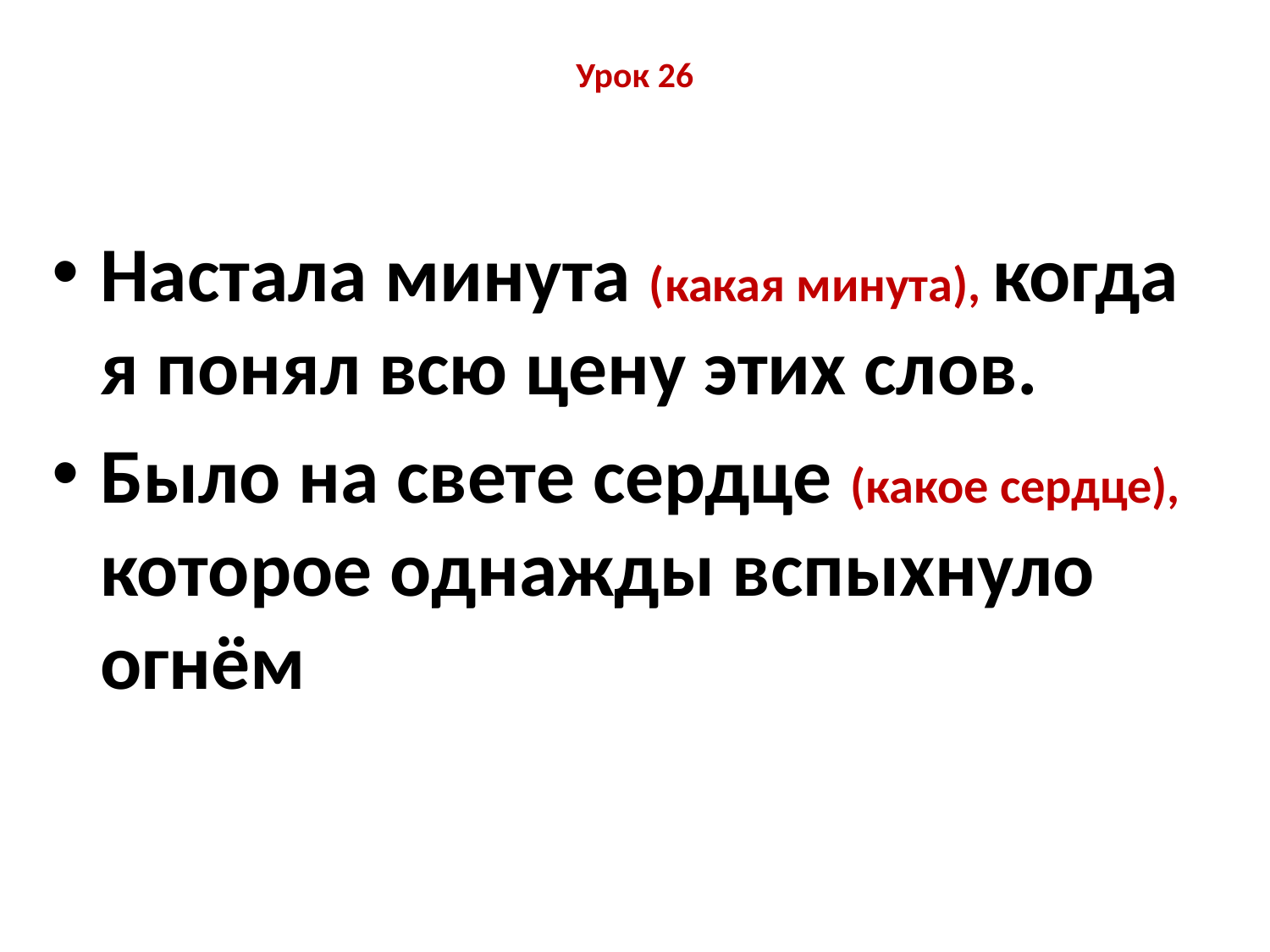

# Урок 26

Настала минута (какая минута), когда я понял всю цену этих слов.
Было на свете сердце (какое сердце), которое однажды вспыхнуло огнём